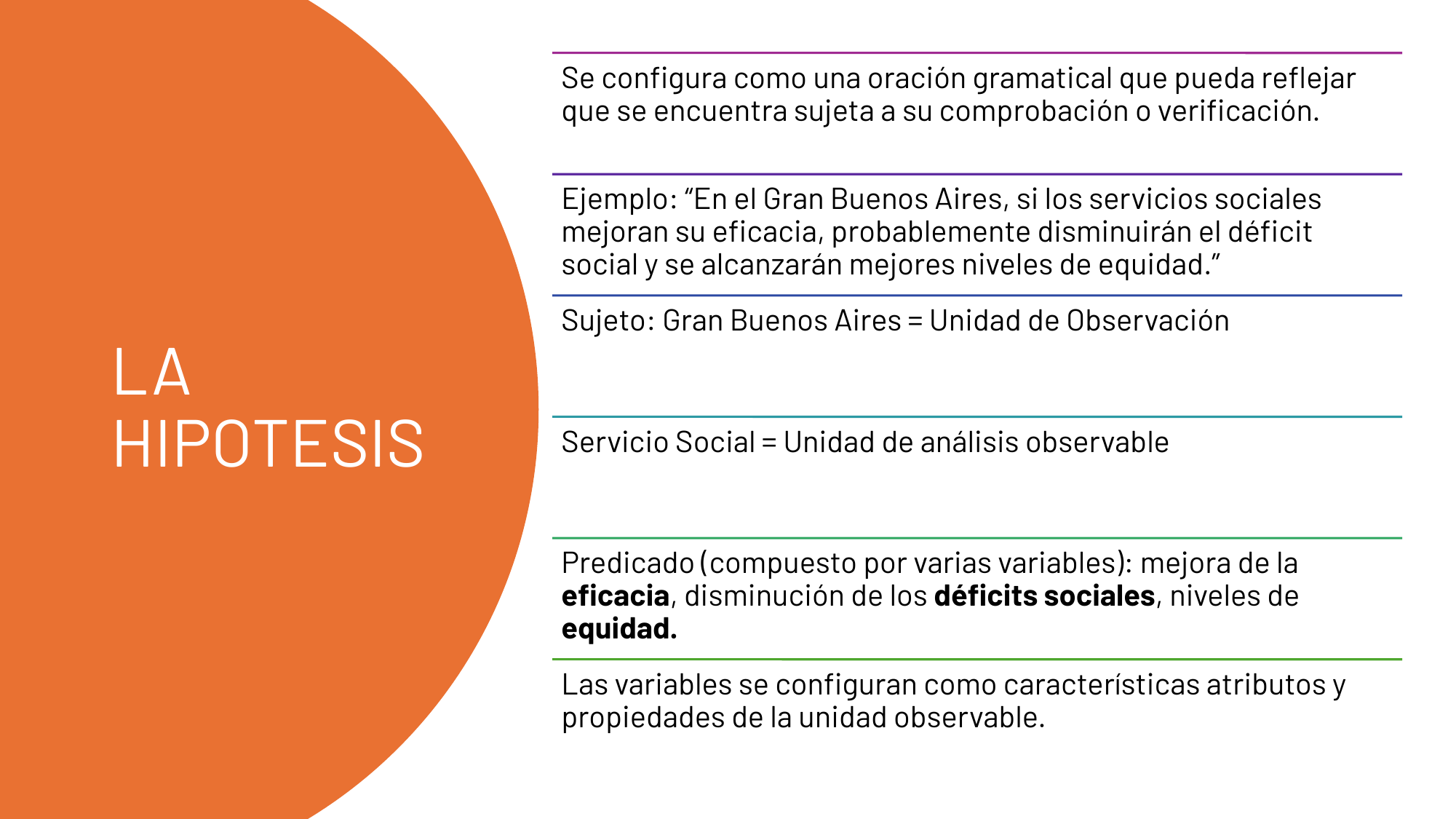

Se configura como una oración gramatical que pueda reflejar que se encuentra sujeta a su comprobación o verificación.
Ejemplo: “En el Gran Buenos Aires, si los servicios sociales mejoran su eficacia, probablemente disminuirán el déficit social y se alcanzarán mejores niveles de equidad.”
Sujeto: Gran Buenos Aires = Unidad de Observación
Servicio Social = Unidad de análisis observable
Predicado (compuesto por varias variables): mejora de la eficacia, disminución de los déficits sociales, niveles de equidad.
Las variables se configuran como características atributos y propiedades de la unidad observable.
# LA HIPOTESIS